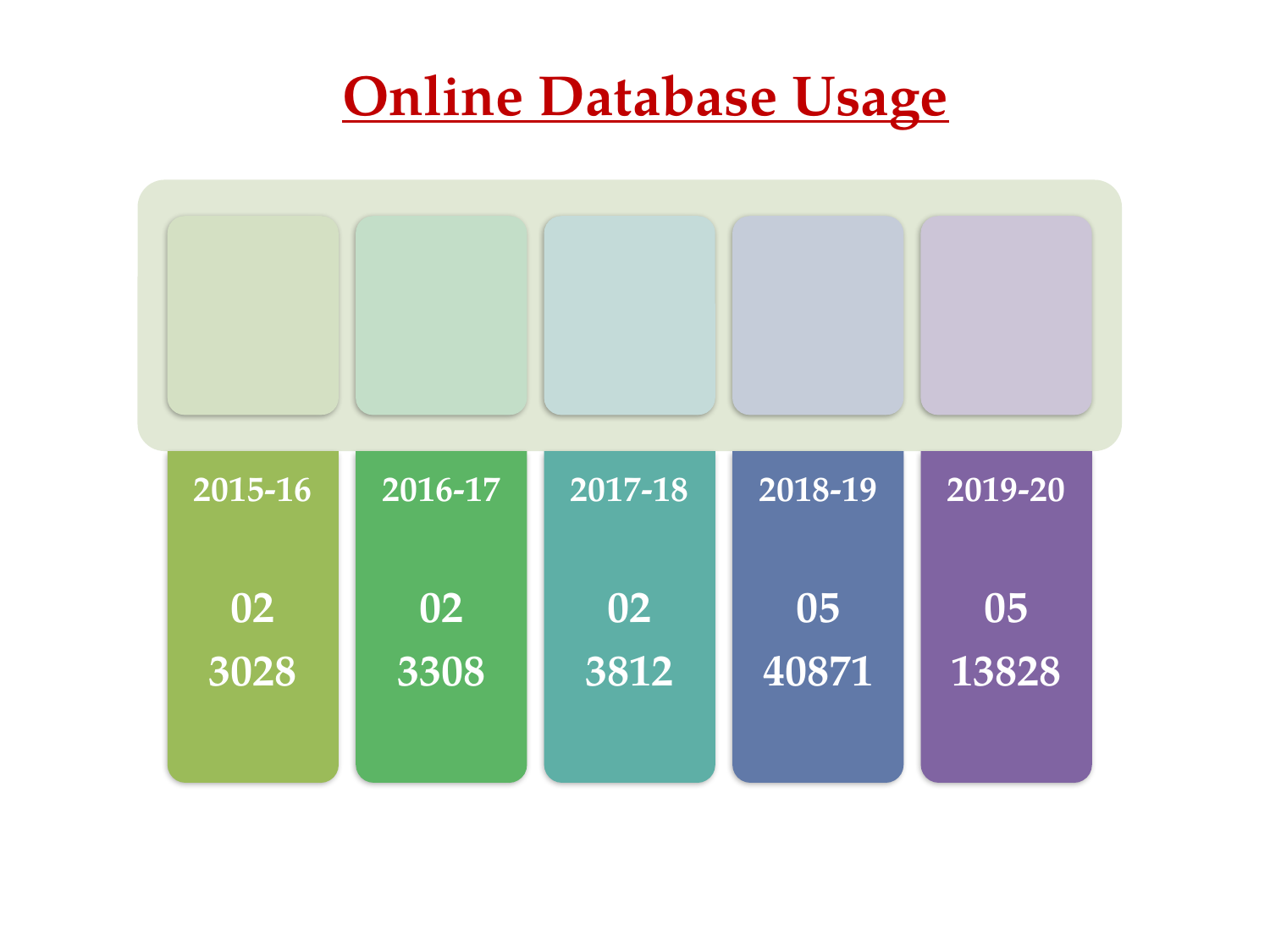

Online Database Usage
2015-16

02
3028
2016-17

02
3308
2017-18

02
3812
2018-19

05
40871
2019-20

05
13828